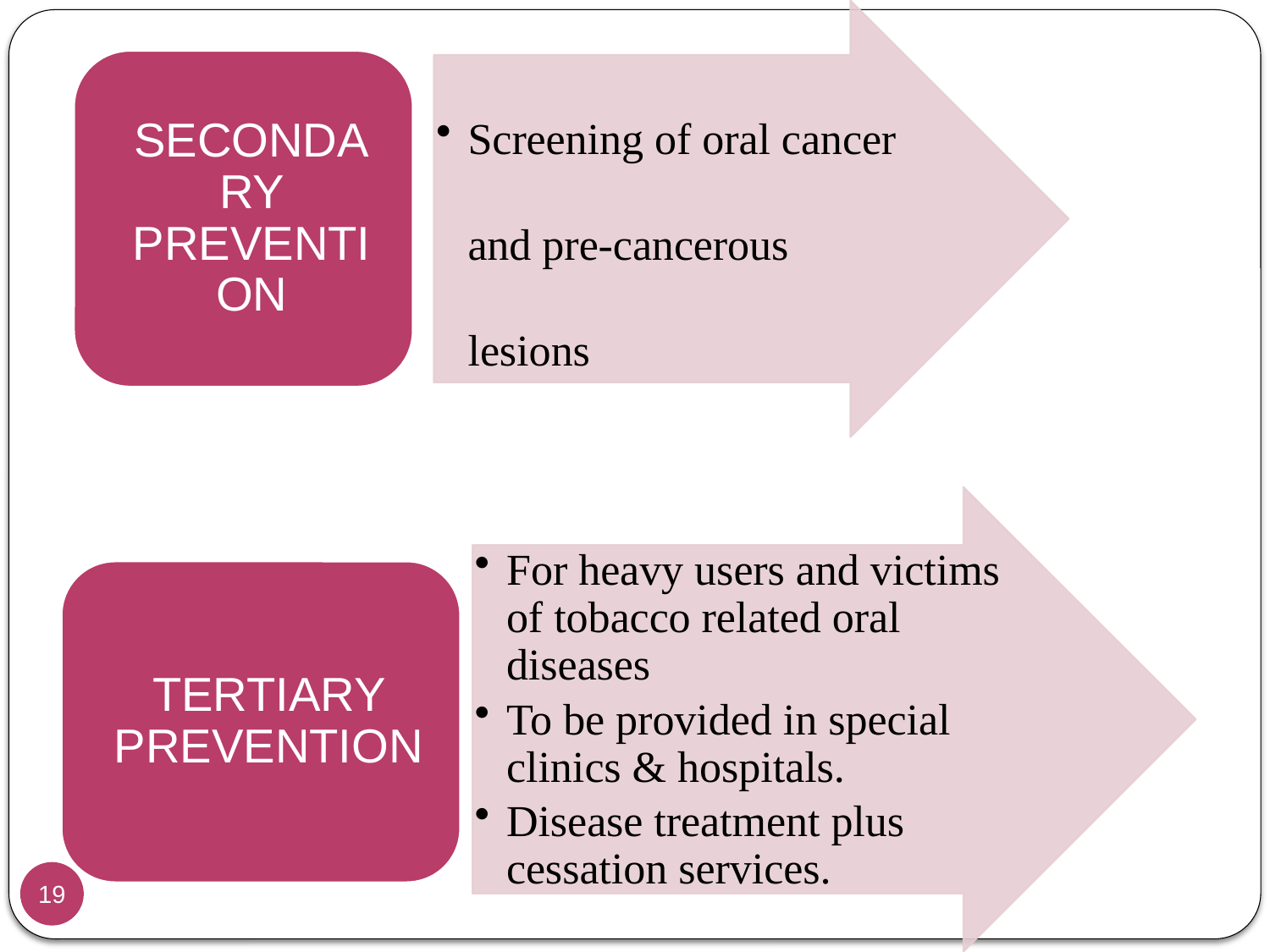

Screening of oral cancer and pre-cancerous lesions
SECONDARY PREVENTION
For heavy users and victims of tobacco related oral diseases
To be provided in special clinics & hospitals.
Disease treatment plus cessation services.
TERTIARY PREVENTION
19